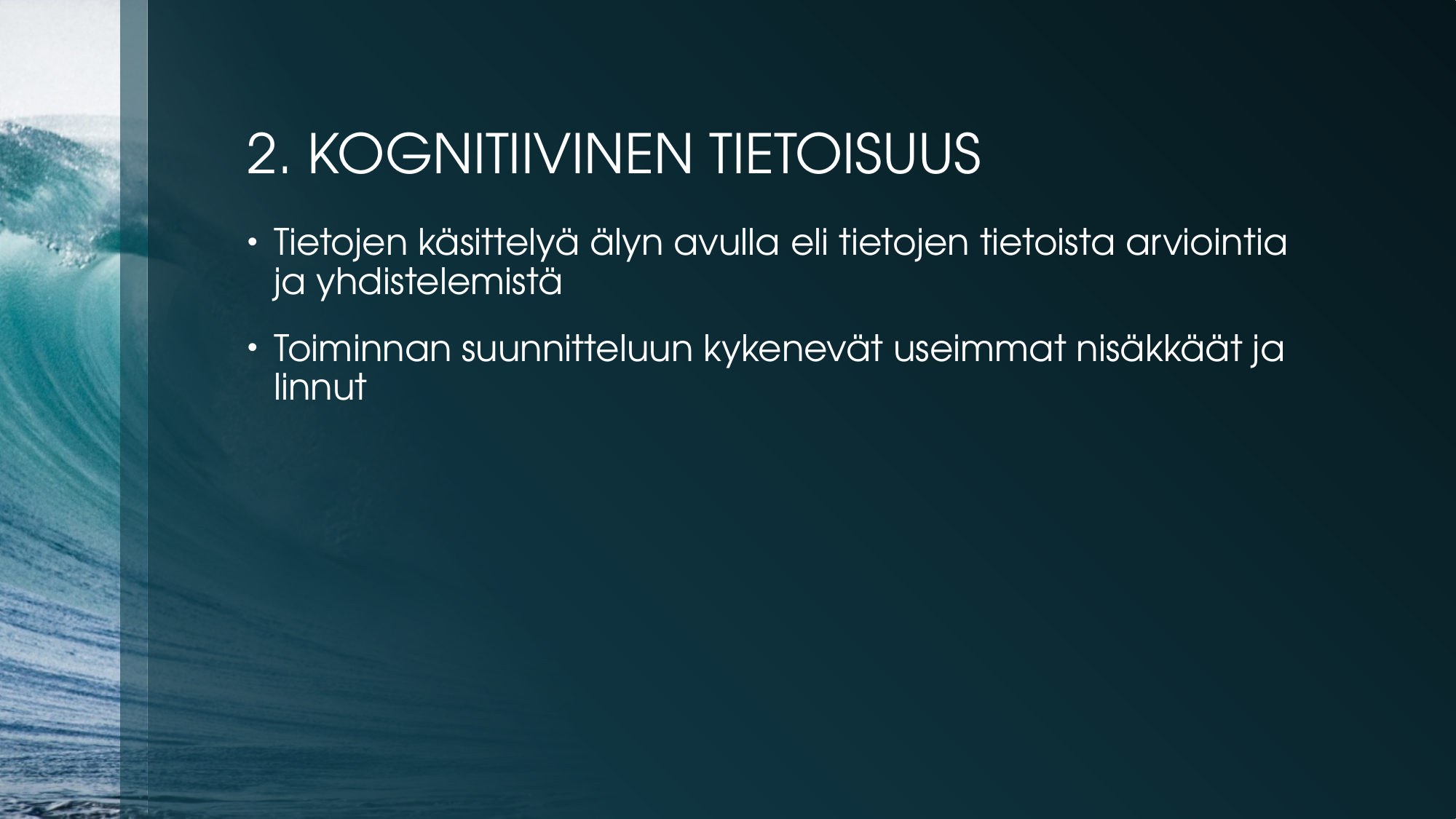

# 2. KOGNITIIVINEN TIETOISUUS
Tietojen käsittelyä älyn avulla eli tietojen tietoista arviointia ja yhdistelemistä
Toiminnan suunnitteluun kykenevät useimmat nisäkkäät ja linnut